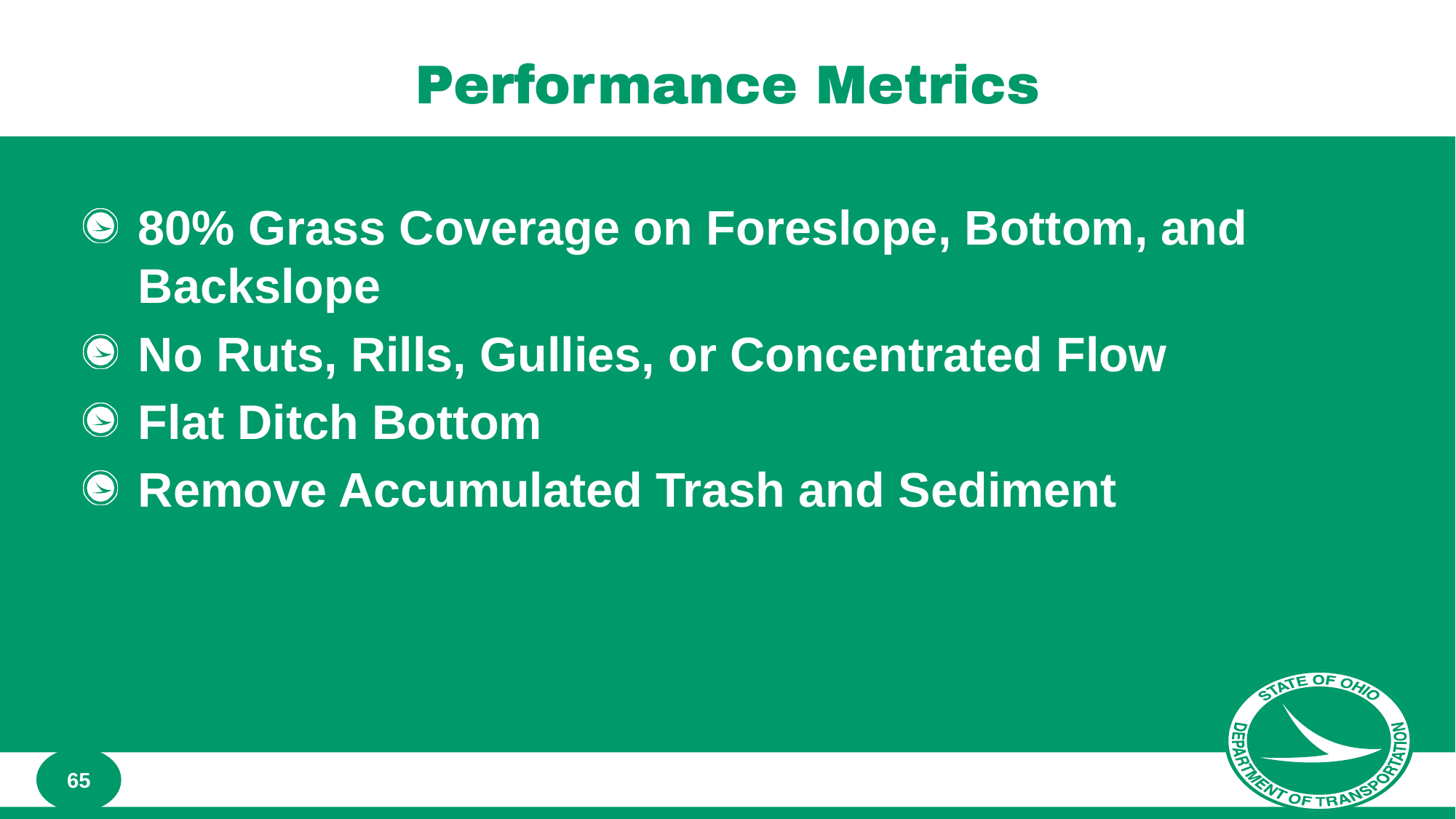

# Performance Metrics
80% Grass Coverage on Foreslope, Bottom, and Backslope
No Ruts, Rills, Gullies, or Concentrated Flow
Flat Ditch Bottom
Remove Accumulated Trash and Sediment